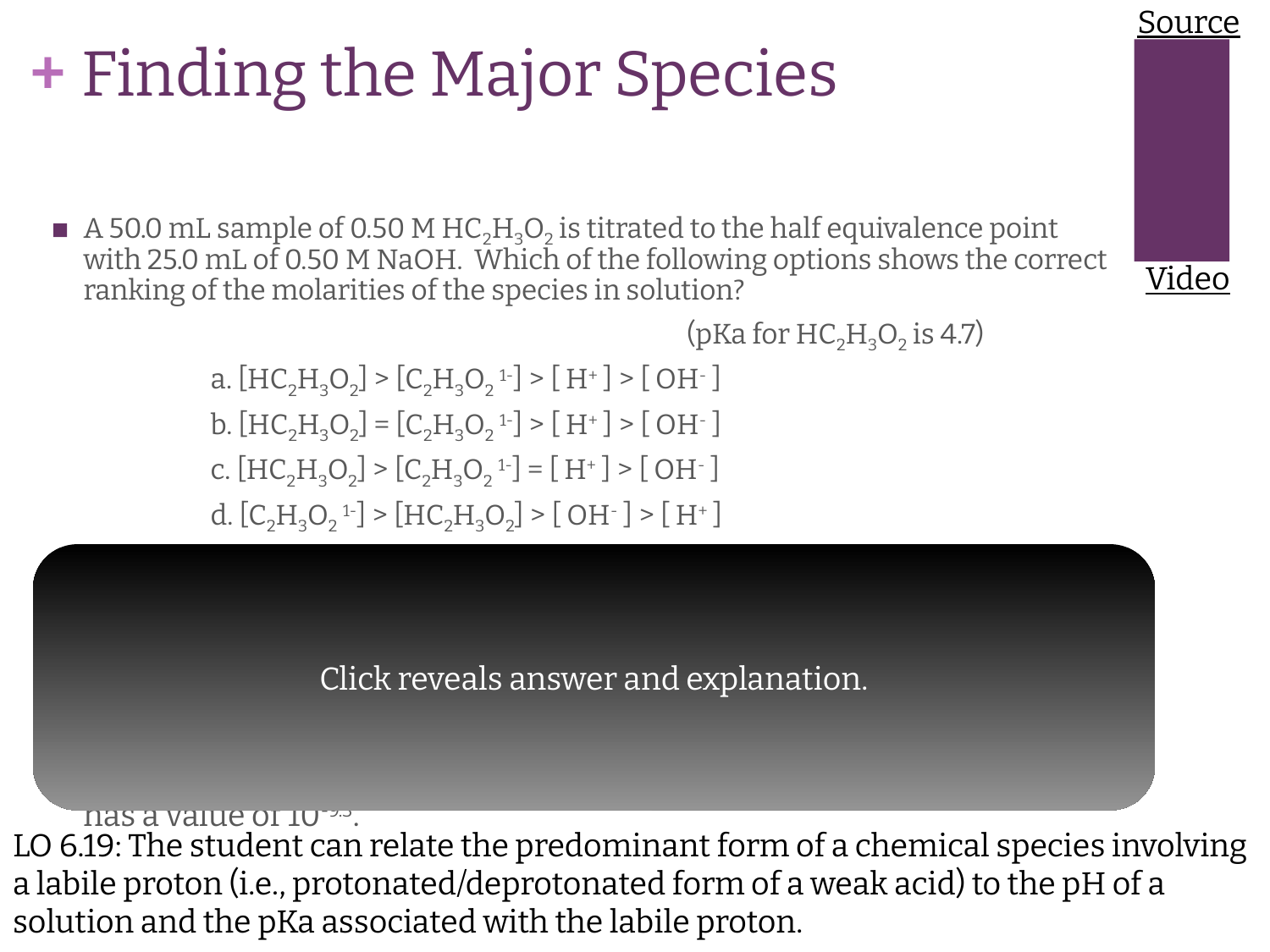

Source
# Finding the Major Species
A 50.0 mL sample of 0.50 M HC2H3O2 is titrated to the half equivalence point with 25.0 mL of 0.50 M NaOH.  Which of the following options shows the correct ranking of the molarities of the species in solution?
				(pKa for HC2H3O2 is 4.7)
	a. [HC2H3O2] > [C2H3O2 1-] > [ H+ ] > [ OH- ]
	b. [HC2H3O2] = [C2H3O2 1-] > [ H+ ] > [ OH- ]
	c. [HC2H3O2] > [C2H3O2 1-] = [ H+ ] > [ OH- ]
	d. [C2H3O2 1-] > [HC2H3O2] > [ OH- ] > [ H+ ]

Option B is correct.
	At the half equivalence point, the concentrations of the weak acid and its conjugate base are equal because the OH- ion has reacted with half of the original acetic acid.  The pH of the buffer is equal to the pKa at that point, so the [H+] is 10-4.7 which is far lower than the concentrations of the conjugates but far higher than the [OH-] which has a value of 10-9.3.
Video
Click reveals answer and explanation.
LO 6.19: The student can relate the predominant form of a chemical species involving a labile proton (i.e., protonated/deprotonated form of a weak acid) to the pH of a solution and the pKa associated with the labile proton.